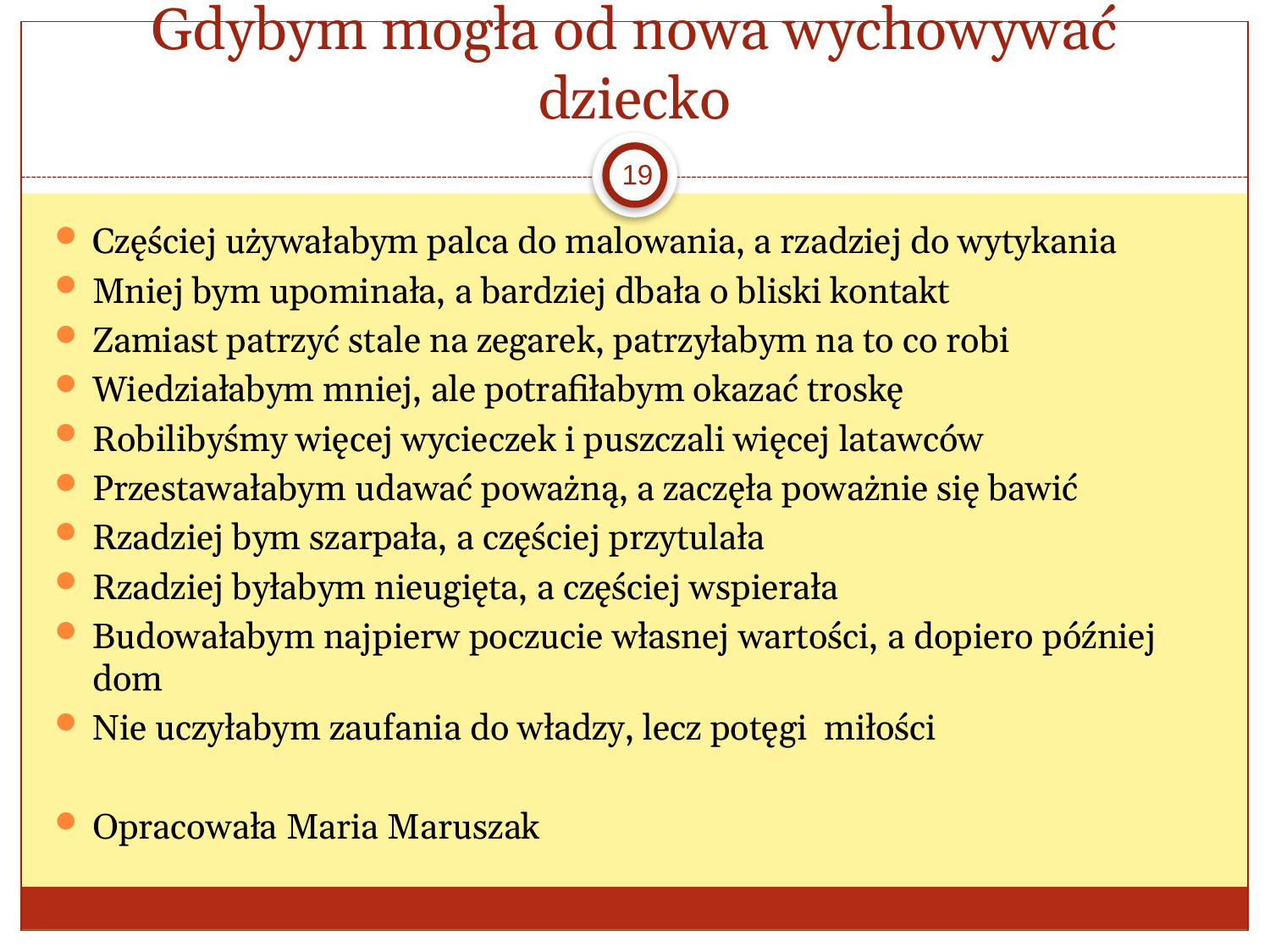

# Gdybym mogła od nowa wychowywać dziecko
19
Częściej używałabym palca do malowania, a rzadziej do wytykania
Mniej bym upominała, a bardziej dbała o bliski kontakt
Zamiast patrzyć stale na zegarek, patrzyłabym na to co robi
Wiedziałabym mniej, ale potrafiłabym okazać troskę
Robilibyśmy więcej wycieczek i puszczali więcej latawców
Przestawałabym udawać poważną, a zaczęła poważnie się bawić
Rzadziej bym szarpała, a częściej przytulała
Rzadziej byłabym nieugięta, a częściej wspierała
Budowałabym najpierw poczucie własnej wartości, a dopiero później dom
Nie uczyłabym zaufania do władzy, lecz potęgi  miłości

Opracowała Maria Maruszak